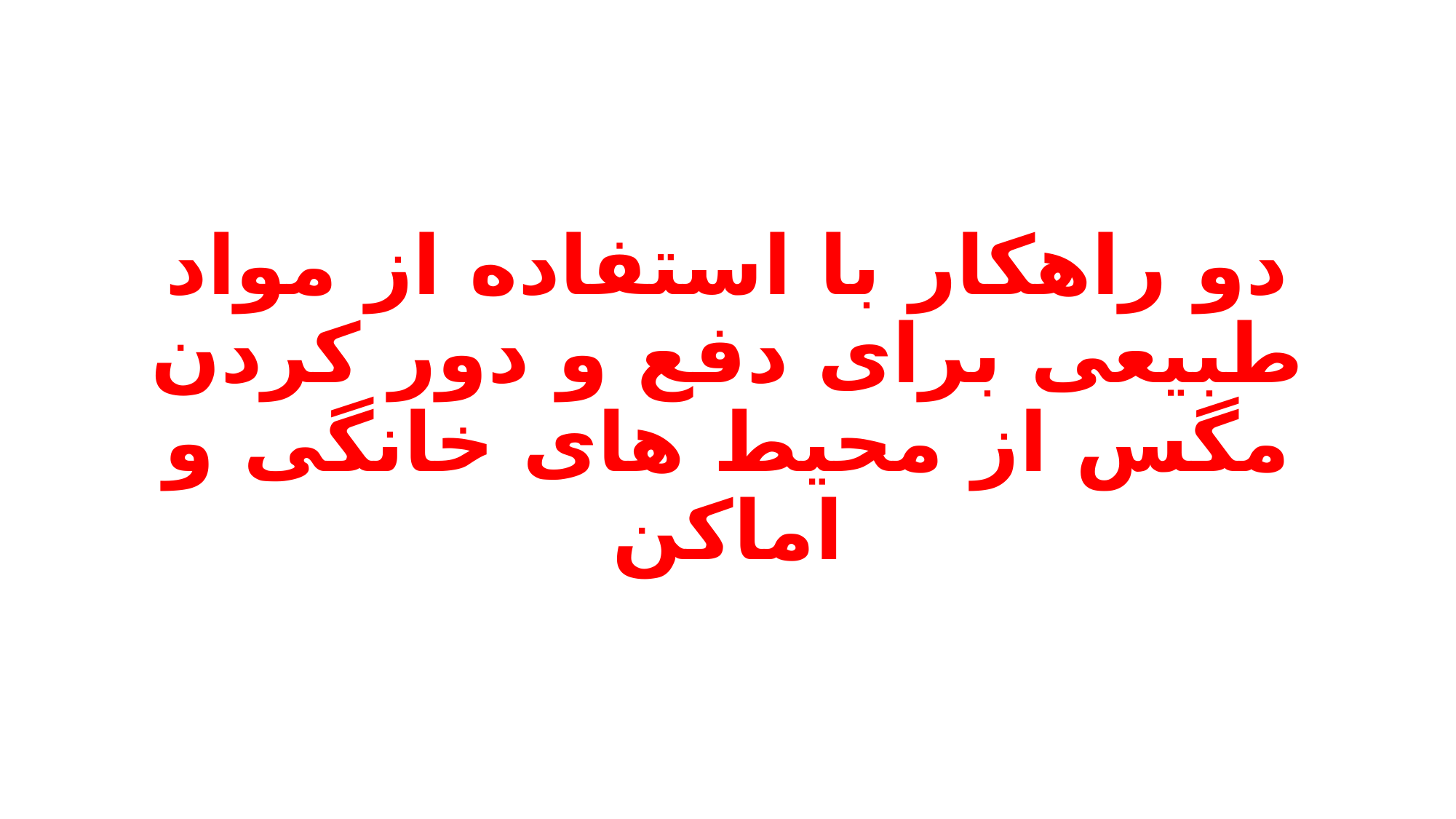

دو راهکار با استفاده از مواد طبیعی برای دفع و دور کردن مگس از محیط های خانگی و اماکن